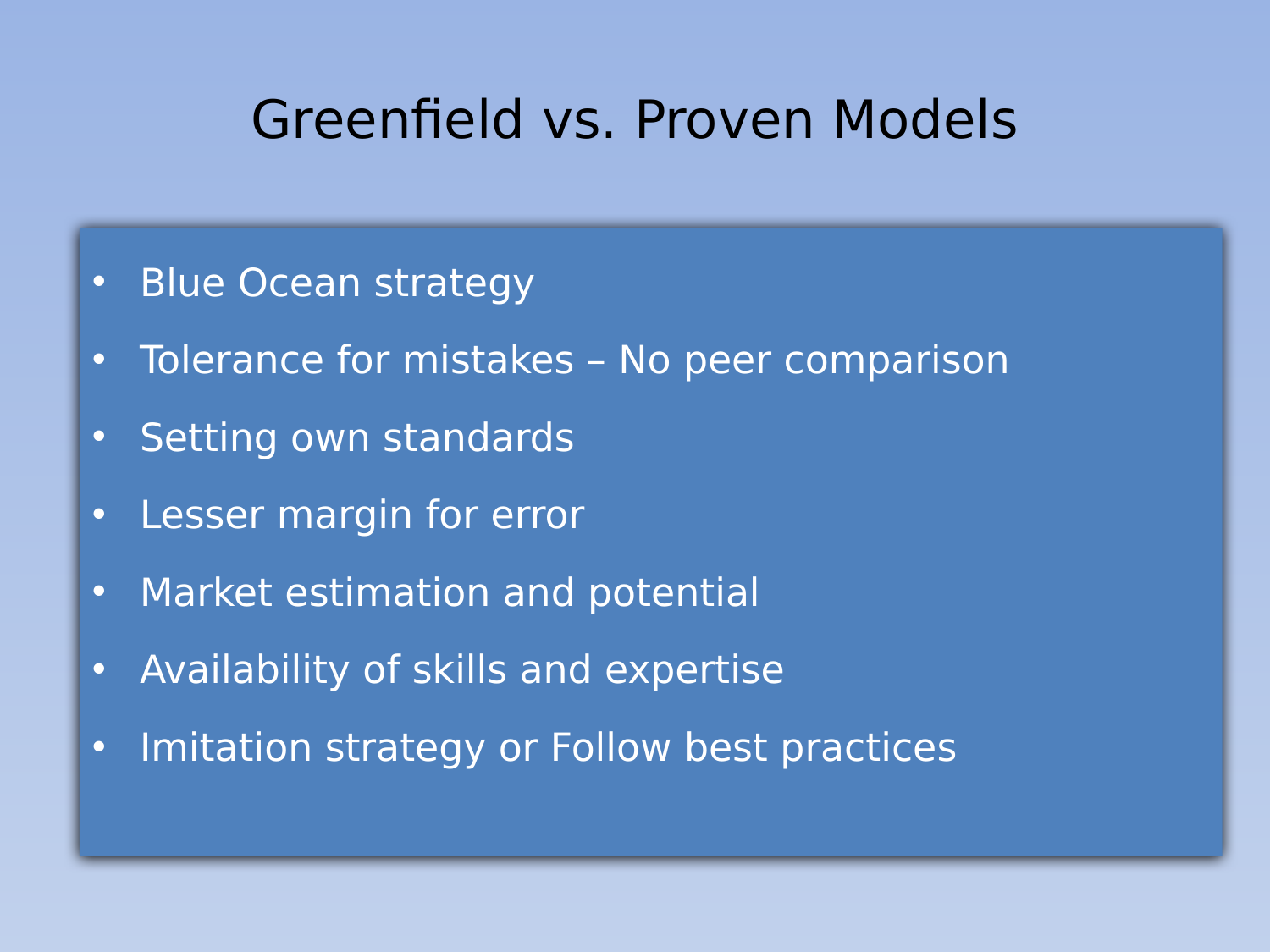

Greenfield vs. Proven Models
Blue Ocean strategy
Tolerance for mistakes – No peer comparison
Setting own standards
Lesser margin for error
Market estimation and potential
Availability of skills and expertise
Imitation strategy or Follow best practices